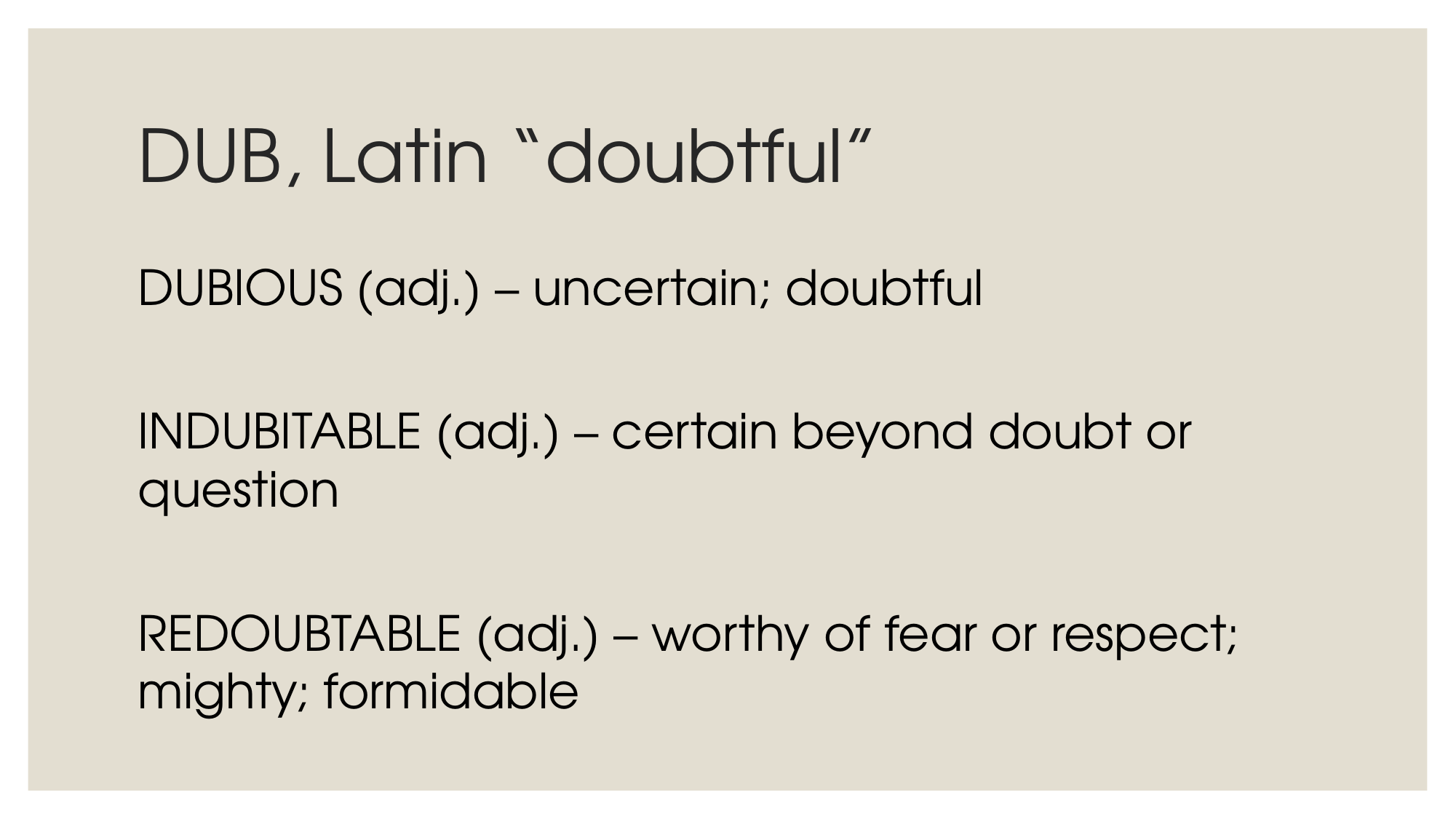

# DUB, Latin “doubtful”
DUBIOUS (adj.) – uncertain; doubtful

INDUBITABLE (adj.) – certain beyond doubt or question

REDOUBTABLE (adj.) – worthy of fear or respect; mighty; formidable